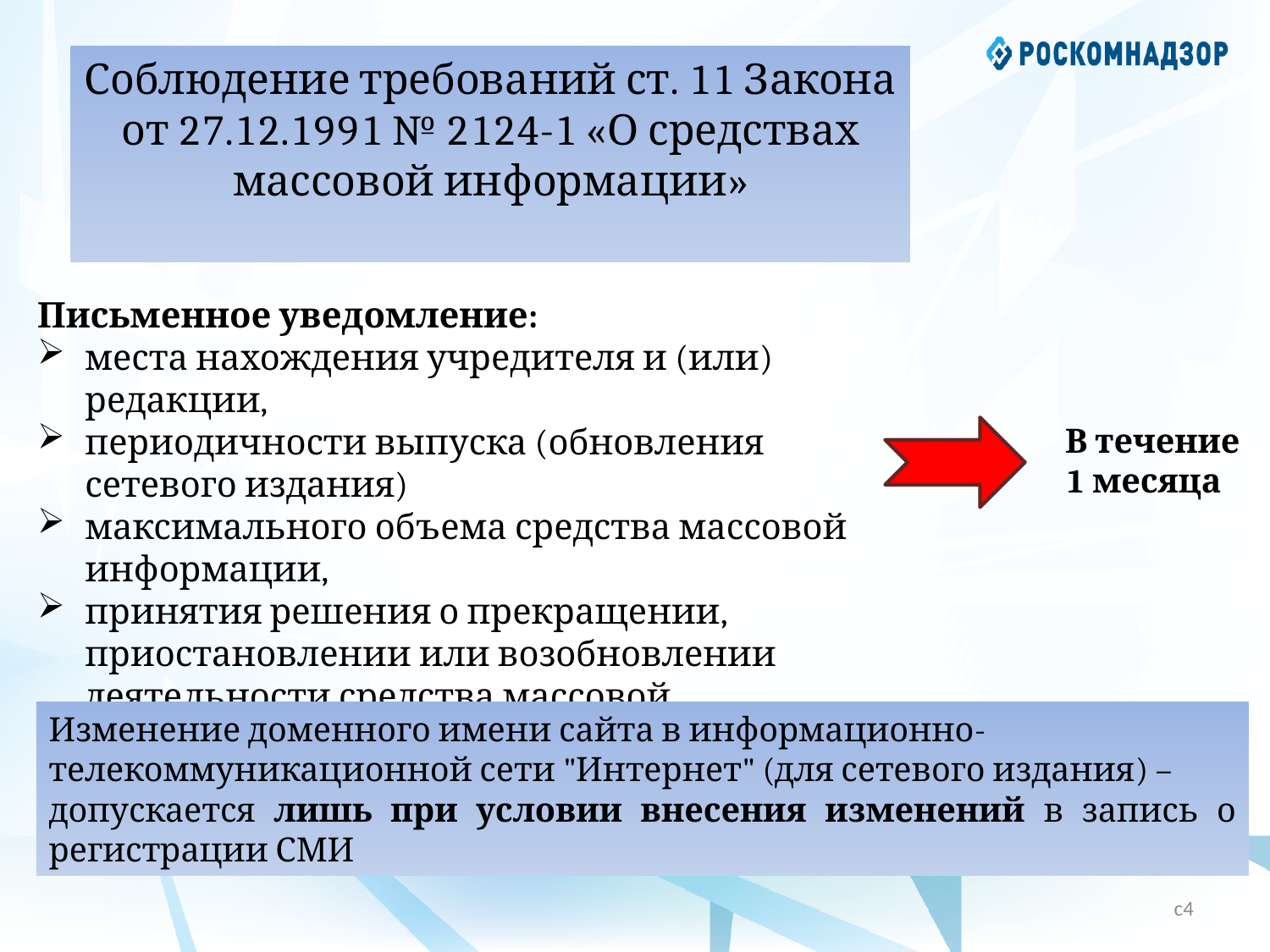

Соблюдение требований ст. 11 Закона от 27.12.1991 № 2124-1 «О средствах массовой информации»

Письменное уведомление:
места нахождения учредителя и (или) редакции,
периодичности выпуска (обновления сетевого издания)
максимального объема средства массовой информации,
принятия решения о прекращении, приостановлении или возобновлении деятельности средства массовой информации

В течение
1 месяца

Изменение доменного имени сайта в информационно-
телекоммуникационной сети "Интернет" (для сетевого издания) –
допускается лишь при условии внесения изменений в запись о регистрации СМИ
с4